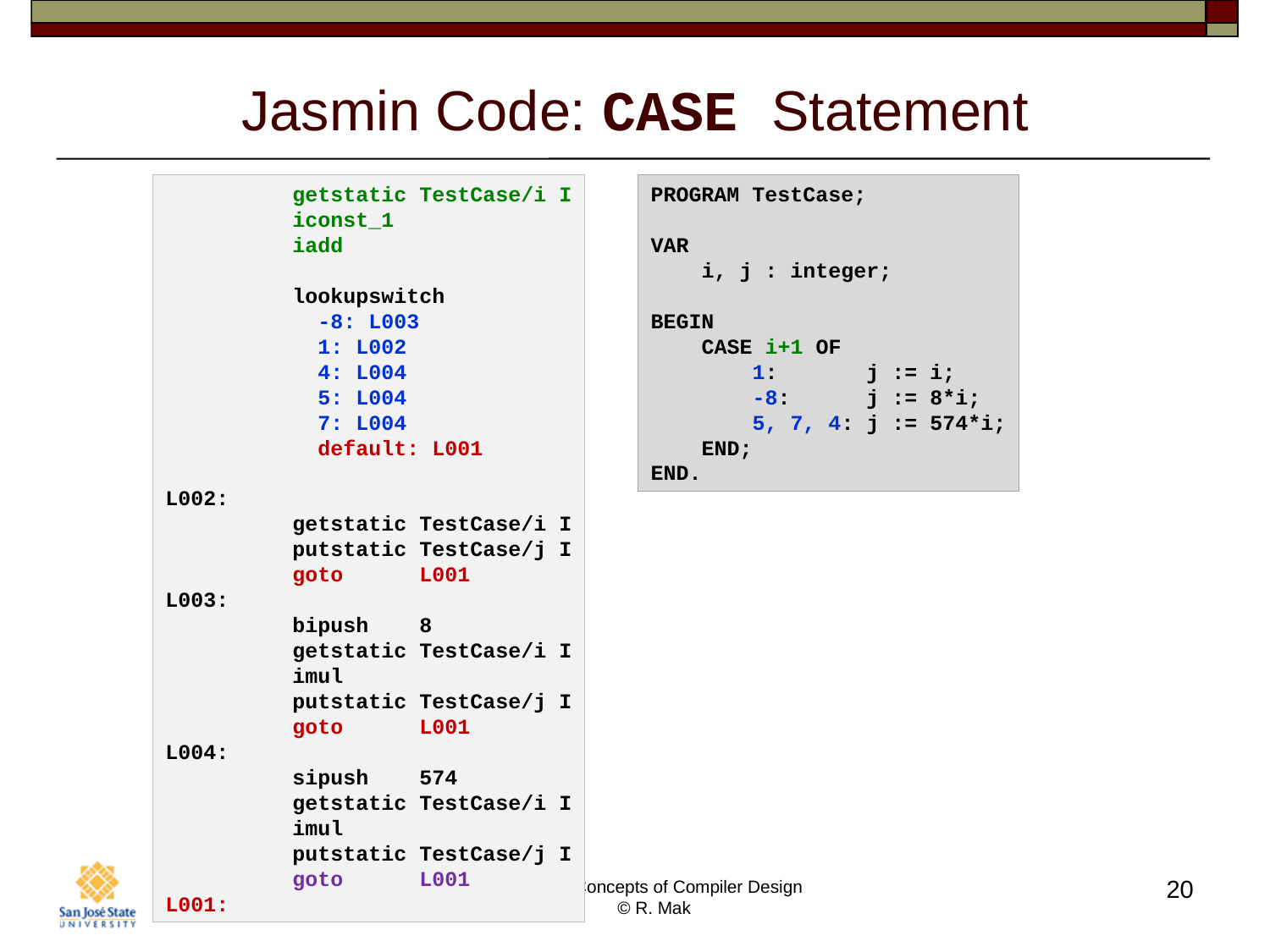

# Jasmin Code: CASE Statement
	getstatic	TestCase/i I
	iconst_1
	iadd

	lookupswitch
	  -8: L003
	  1: L002
	  4: L004
	  5: L004
	  7: L004
	  default: L001

L002:
	getstatic	TestCase/i I
	putstatic	TestCase/j I
	goto	L001
L003:
	bipush	8
	getstatic	TestCase/i I
	imul
	putstatic	TestCase/j I
	goto	L001
L004:
	sipush	574
	getstatic	TestCase/i I
	imul
	putstatic	TestCase/j I
	goto	L001
L001:
PROGRAM TestCase;

VAR
    i, j : integer;

BEGIN
    CASE i+1 OF
        1:       j := i;
        -8:      j := 8*i;
        5, 7, 4: j := 574*i;
    END;
END.
20